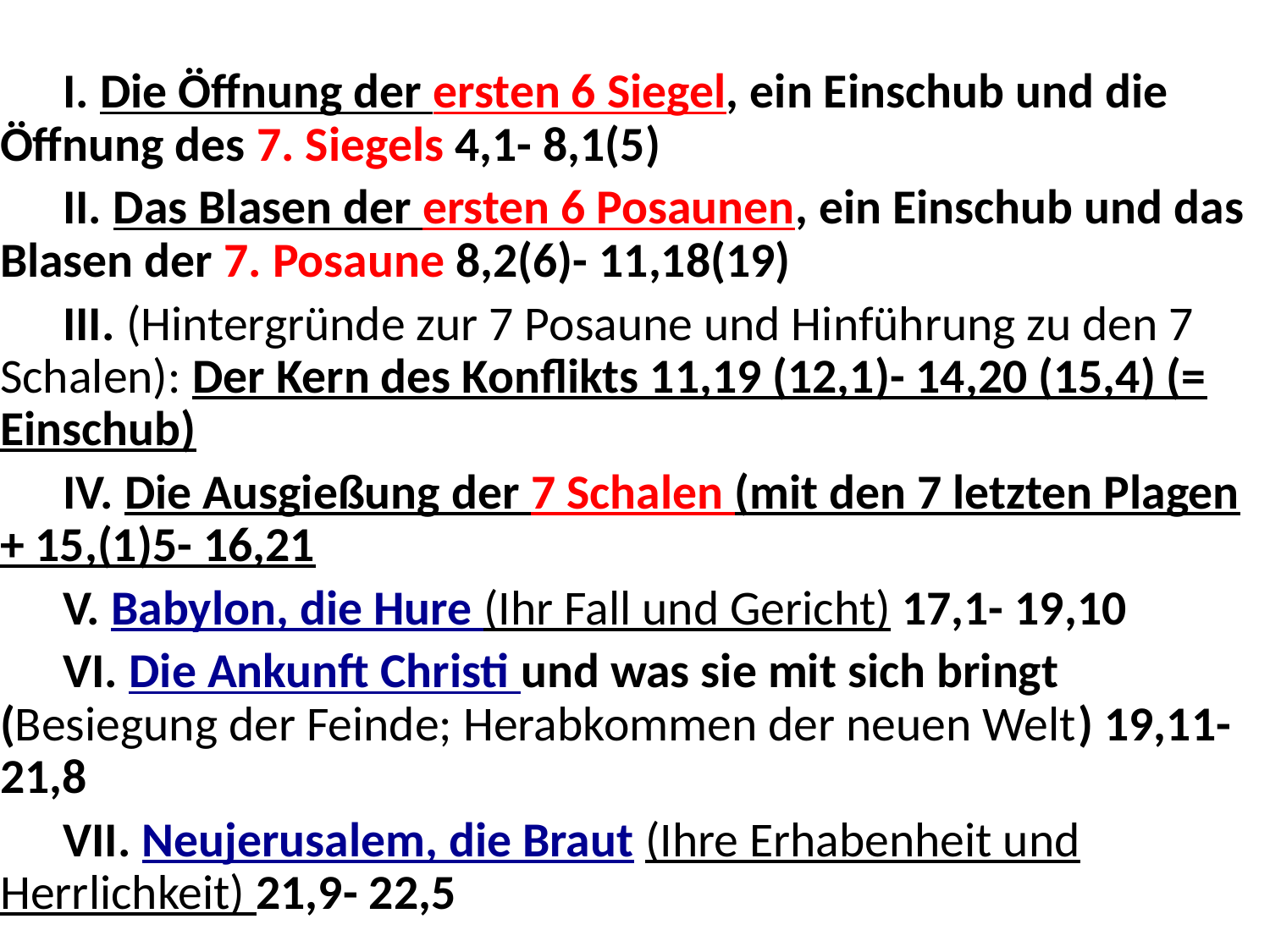

I. Die Öffnung der ersten 6 Siegel, ein Einschub und die Öffnung des 7. Siegels 4,1- 8,1(5)
II. Das Blasen der ersten 6 Posaunen, ein Einschub und das Blasen der 7. Posaune 8,2(6)- 11,18(19)
III. (Hintergründe zur 7 Posaune und Hinführung zu den 7 Schalen): Der Kern des Konflikts 11,19 (12,1)- 14,20 (15,4) (= Einschub)
IV. Die Ausgießung der 7 Schalen (mit den 7 letzten Plagen + 15,(1)5- 16,21
V. Babylon, die Hure (Ihr Fall und Gericht) 17,1- 19,10
VI. Die Ankunft Christi und was sie mit sich bringt (Besiegung der Feinde; Herabkommen der neuen Welt) 19,11- 21,8
VII. Neujerusalem, die Braut (Ihre Erhabenheit und Herrlichkeit) 21,9- 22,5